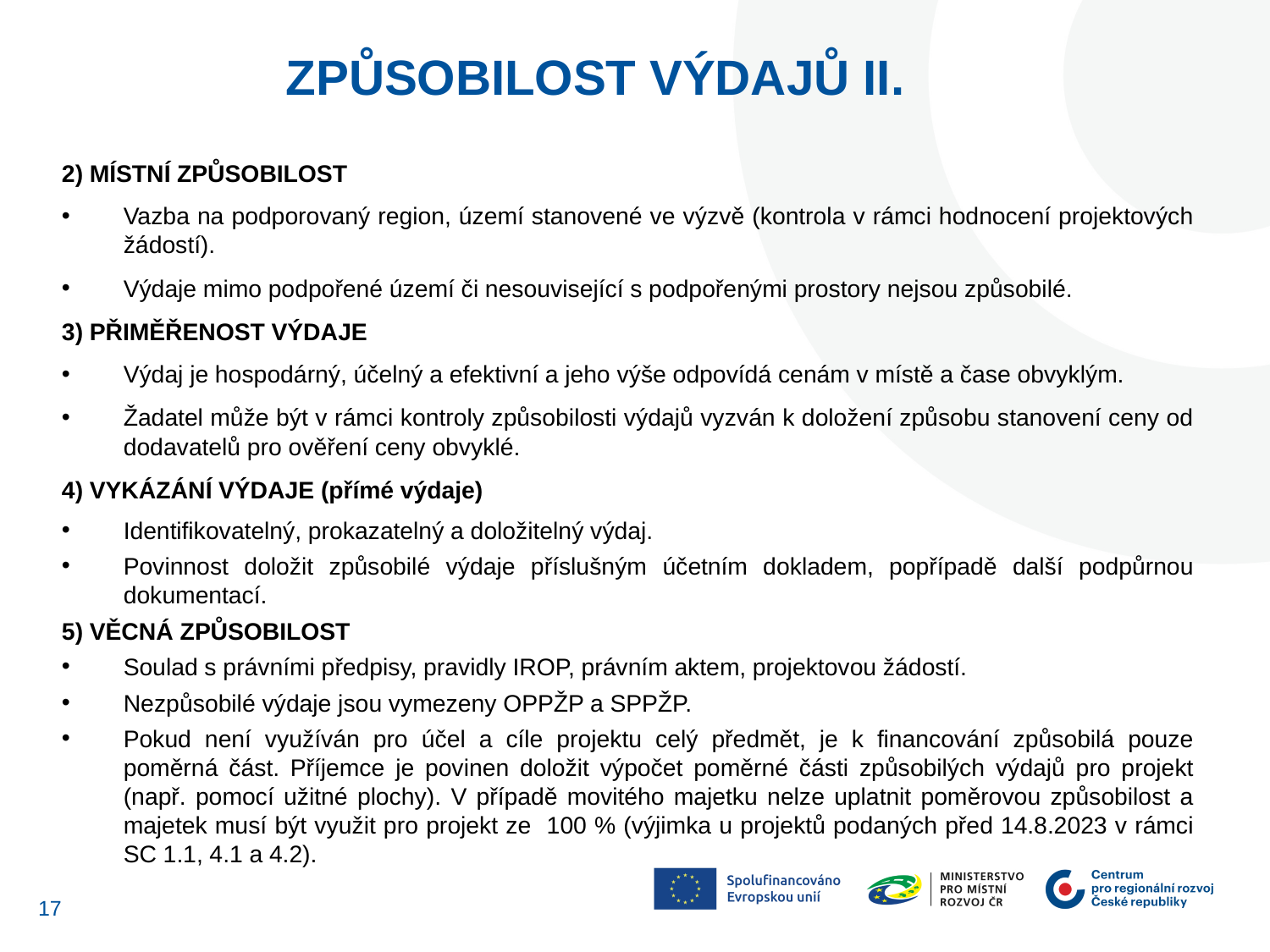

zPŮSOBILOST výdajů II.
2) MÍSTNÍ ZPŮSOBILOST
Vazba na podporovaný region, území stanovené ve výzvě (kontrola v rámci hodnocení projektových žádostí).
Výdaje mimo podpořené území či nesouvisející s podpořenými prostory nejsou způsobilé.
3) PŘIMĚŘENOST VÝDAJE
Výdaj je hospodárný, účelný a efektivní a jeho výše odpovídá cenám v místě a čase obvyklým.
Žadatel může být v rámci kontroly způsobilosti výdajů vyzván k doložení způsobu stanovení ceny od dodavatelů pro ověření ceny obvyklé.
4) VYKÁZÁNÍ VÝDAJE (přímé výdaje)
Identifikovatelný, prokazatelný a doložitelný výdaj.
Povinnost doložit způsobilé výdaje příslušným účetním dokladem, popřípadě další podpůrnou dokumentací.
5) VĚCNÁ ZPŮSOBILOST
Soulad s právními předpisy, pravidly IROP, právním aktem, projektovou žádostí.
Nezpůsobilé výdaje jsou vymezeny OPPŽP a SPPŽP.
Pokud není využíván pro účel a cíle projektu celý předmět, je k financování způsobilá pouze poměrná část. Příjemce je povinen doložit výpočet poměrné části způsobilých výdajů pro projekt (např. pomocí užitné plochy). V případě movitého majetku nelze uplatnit poměrovou způsobilost a majetek musí být využit pro projekt ze  100 % (výjimka u projektů podaných před 14.8.2023 v rámci SC 1.1, 4.1 a 4.2).

17